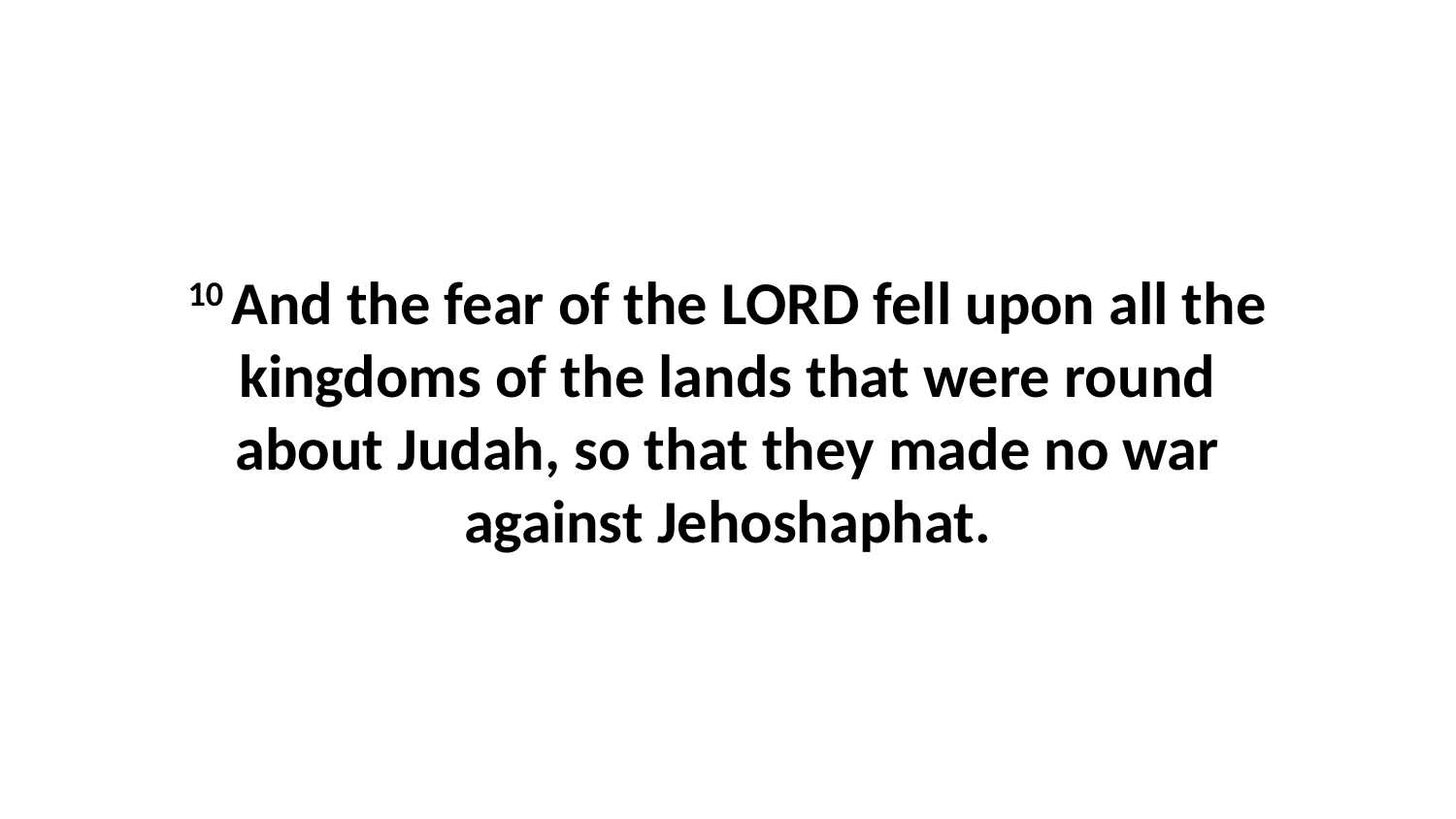

10 And the fear of the LORD fell upon all the kingdoms of the lands that were round about Judah, so that they made no war against Jehoshaphat.